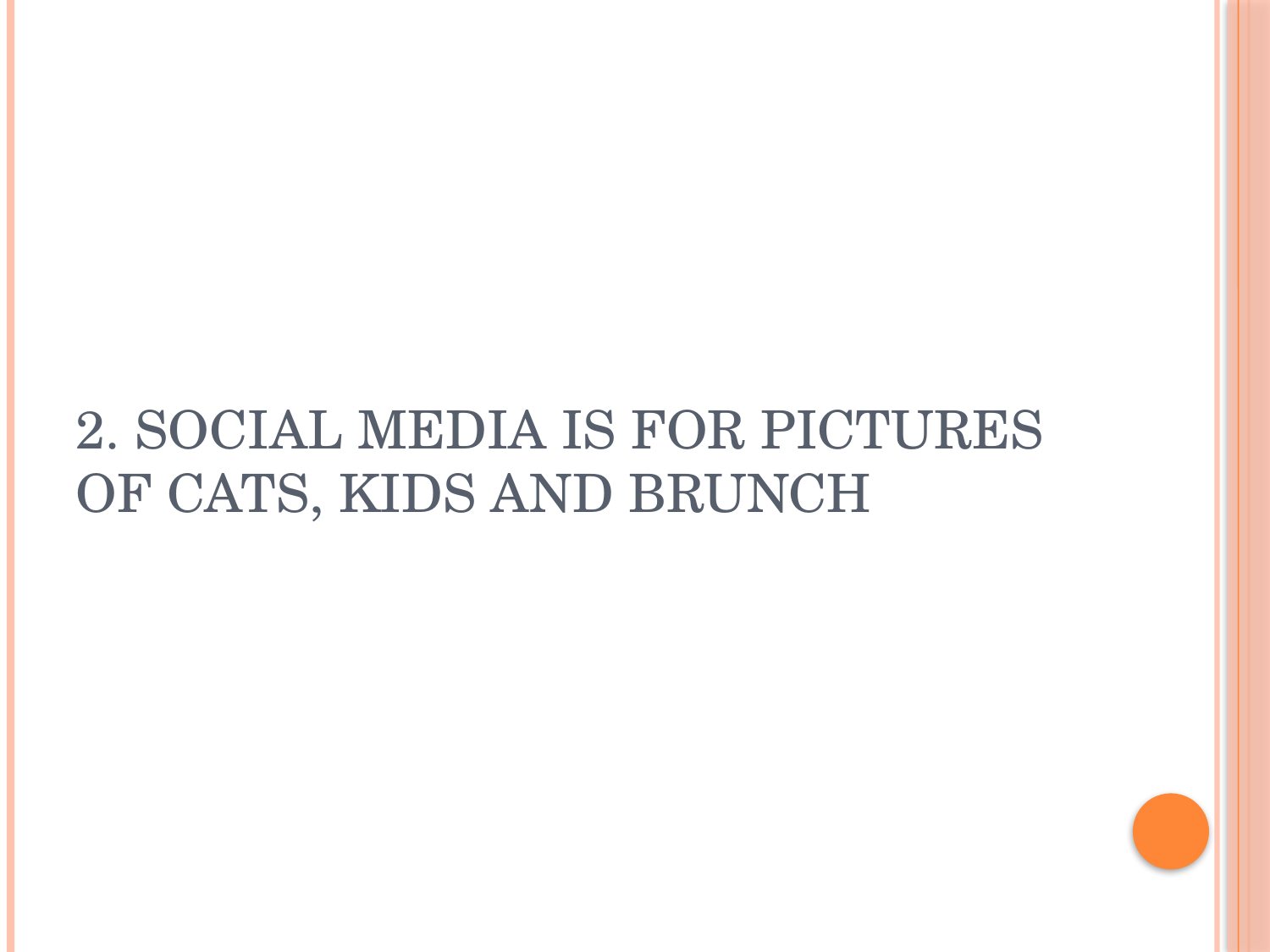

# 2. Social Media is for pictures of cats, kids and brunch